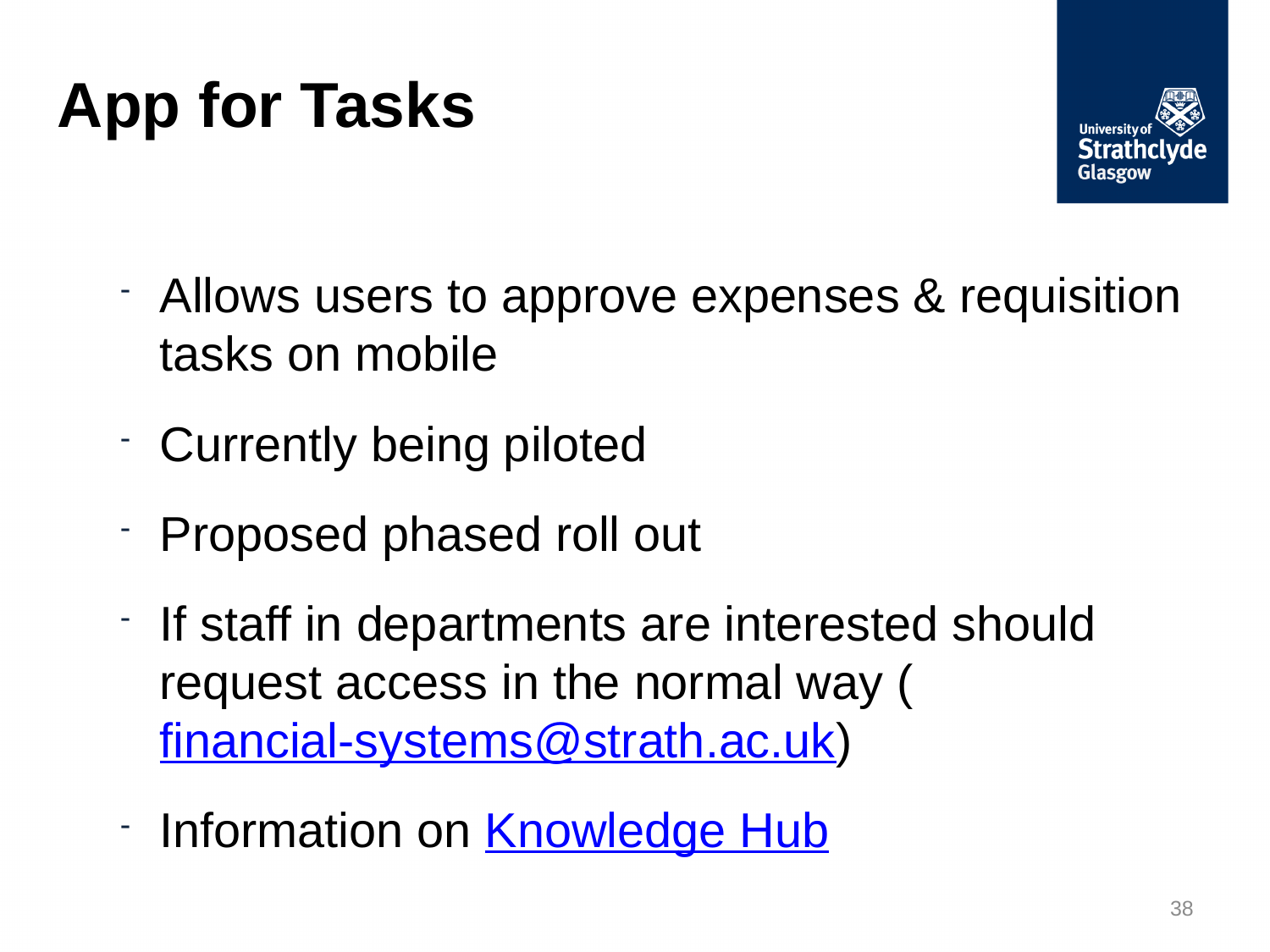

# App for Tasks

Allows users to approve expenses & requisition tasks on mobile
Currently being piloted
Proposed phased roll out
If staff in departments are interested should request access in the normal way (financial-systems@strath.ac.uk)
Information on Knowledge Hub

38